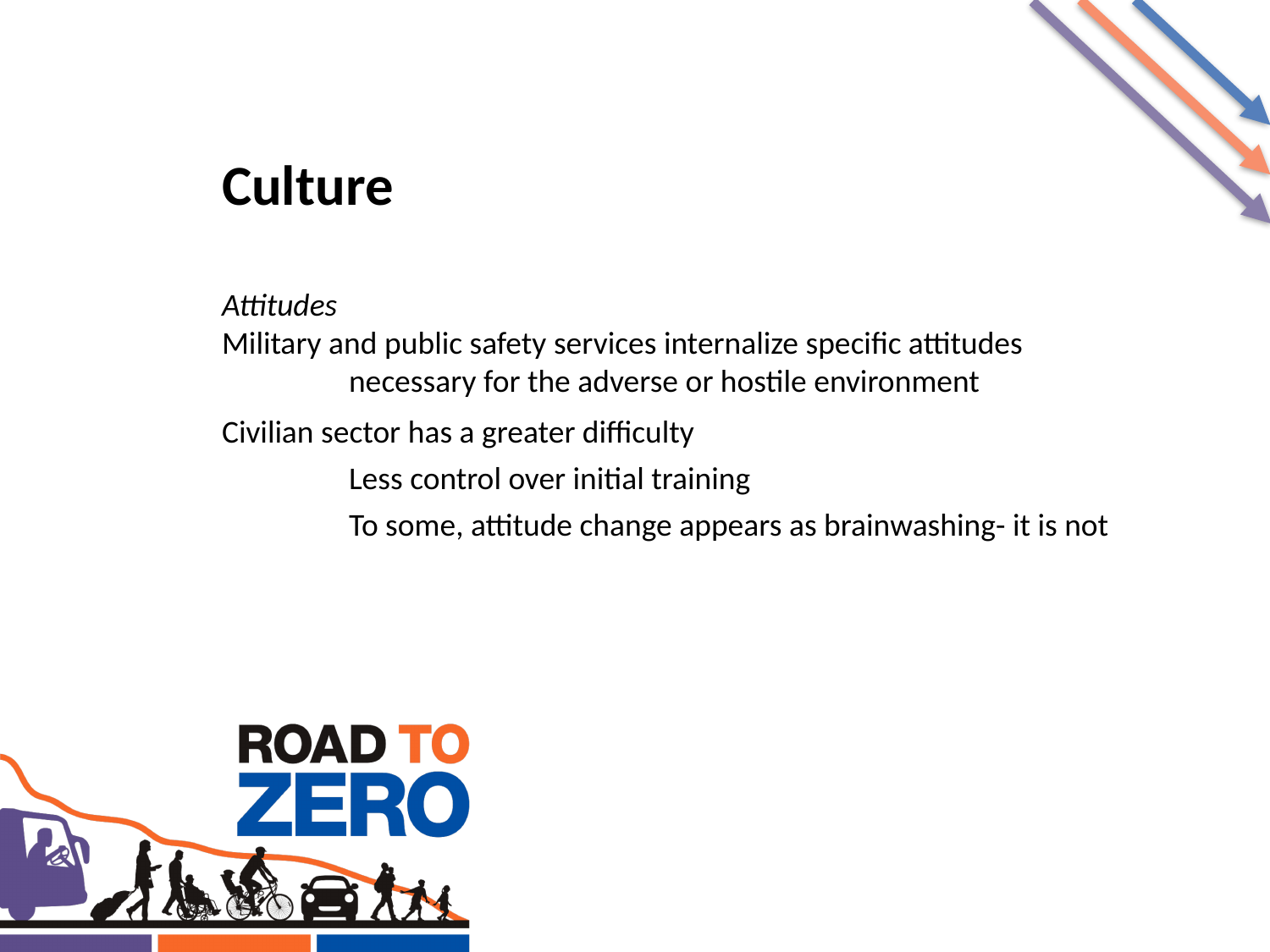

Culture

Attitudes
Military and public safety services internalize specific attitudes 	necessary for the adverse or hostile environment

Civilian sector has a greater difficulty

	Less control over initial training

	To some, attitude change appears as brainwashing- it is not